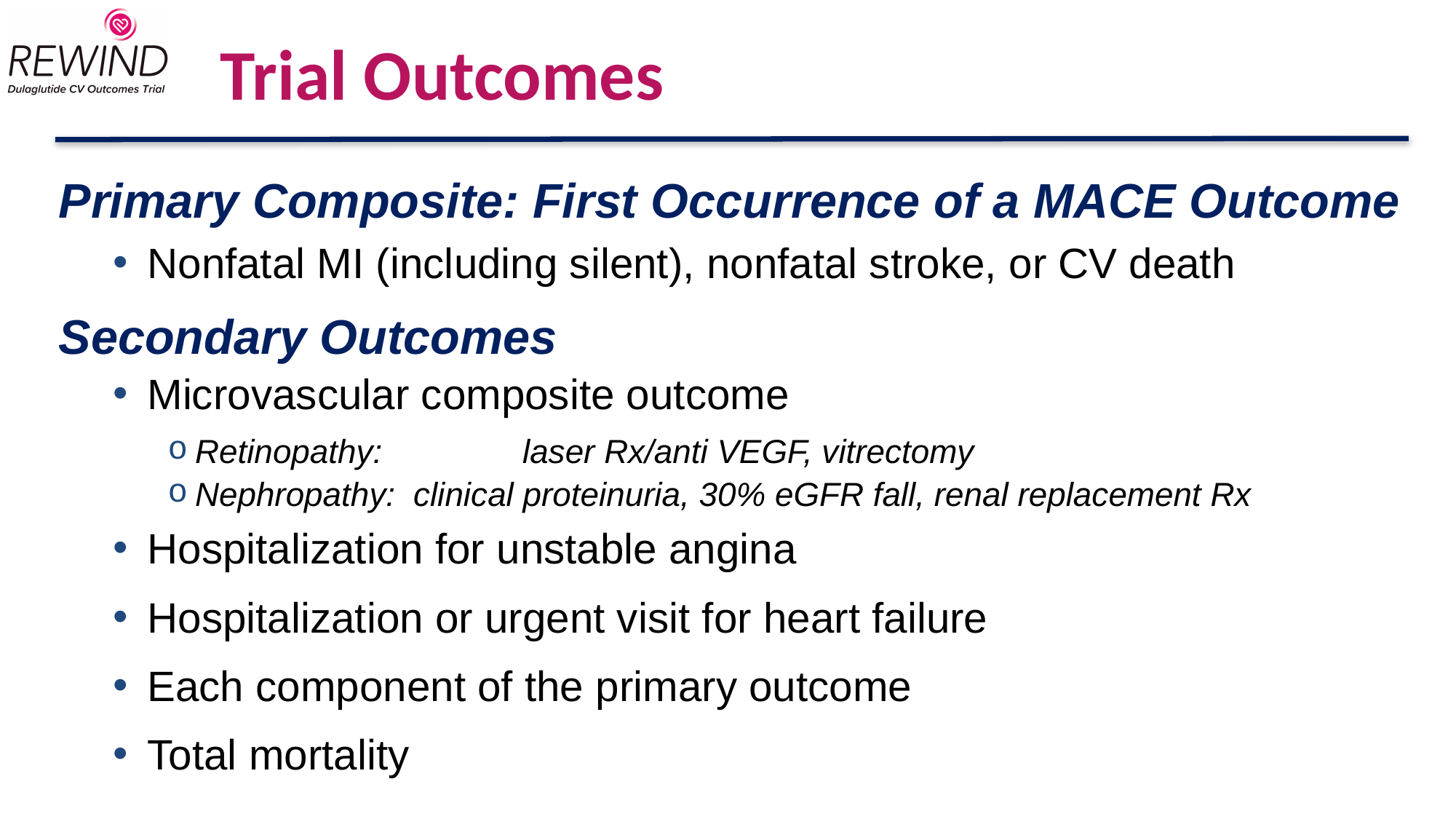

# Trial Outcomes
Primary Composite: First Occurrence of a MACE Outcome
Nonfatal MI (including silent), nonfatal stroke, or CV death
Secondary Outcomes
Microvascular composite outcome
Retinopathy:		laser Rx/anti VEGF, vitrectomy
Nephropathy: 	clinical proteinuria, 30% eGFR fall, renal replacement Rx
Hospitalization for unstable angina
Hospitalization or urgent visit for heart failure
Each component of the primary outcome
Total mortality